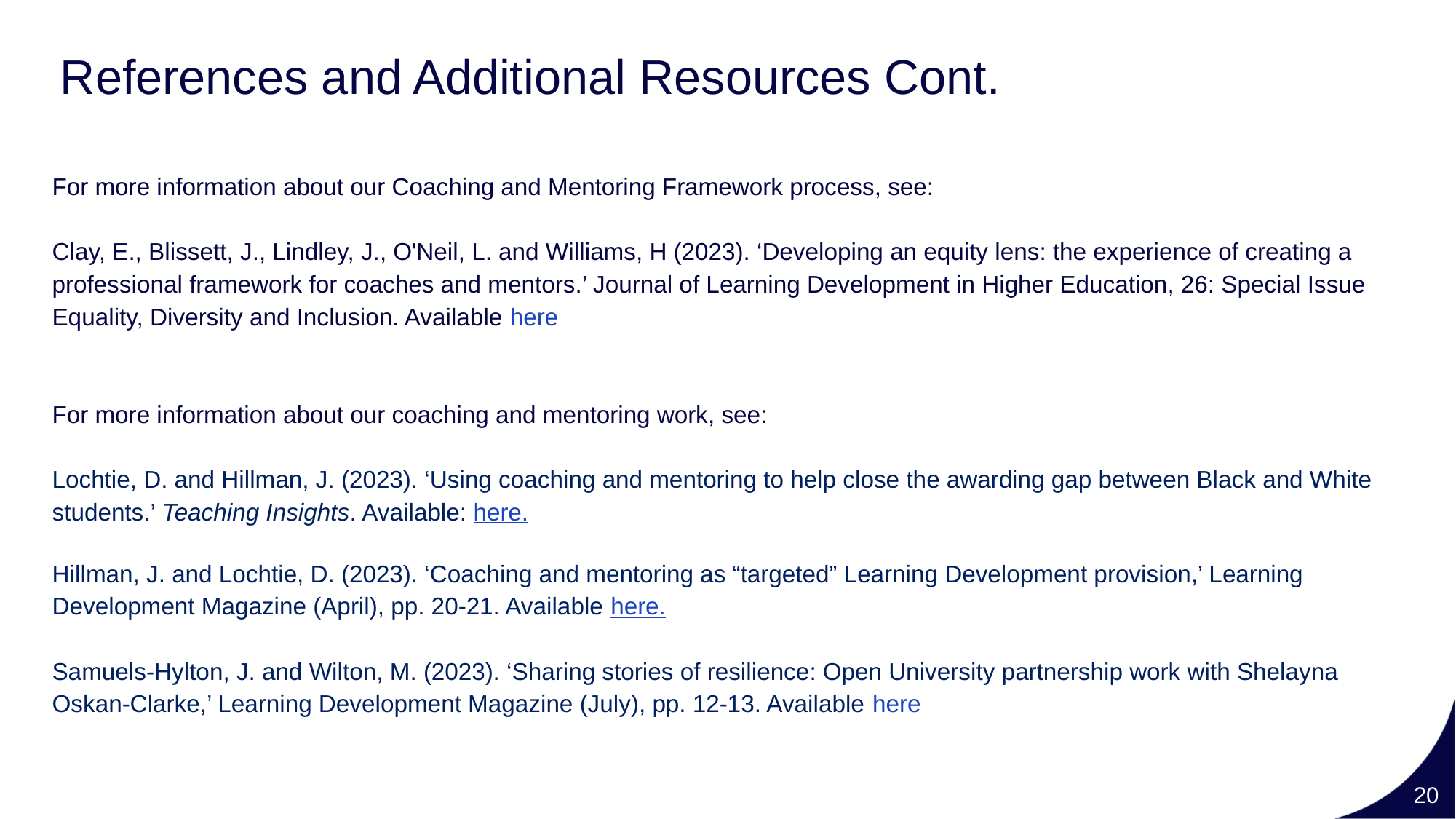

Slide Title 20
References and Additional Resources Cont.

For more information about our Coaching and Mentoring Framework process, see:
Clay, E., Blissett, J., Lindley, J., O'Neil, L. and Williams, H (2023). ‘Developing an equity lens: the experience of creating a professional framework for coaches and mentors.’ Journal of Learning Development in Higher Education, 26: Special Issue Equality, Diversity and Inclusion. Available here

For more information about our coaching and mentoring work, see:
Lochtie, D. and Hillman, J. (2023). ‘Using coaching and mentoring to help close the awarding gap between Black and White students.’ Teaching Insights. Available: here.

Hillman, J. and Lochtie, D. (2023). ‘Coaching and mentoring as “targeted” Learning Development provision,’ Learning Development Magazine (April), pp. 20-21. Available here.

Samuels-Hylton, J. and Wilton, M. (2023). ‘Sharing stories of resilience: Open University partnership work with Shelayna Oskan-Clarke,’ Learning Development Magazine (July), pp. 12-13. Available here